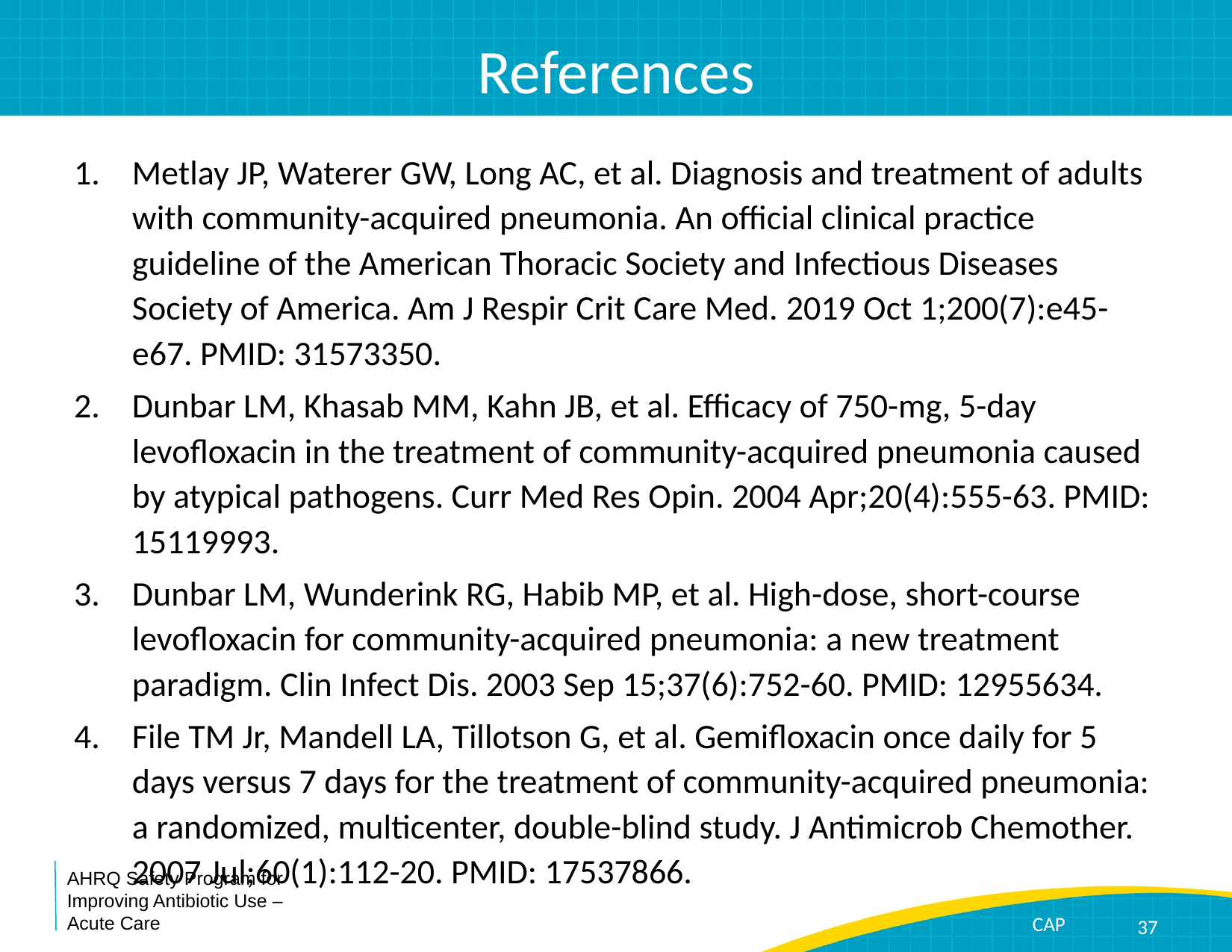

# References

Metlay JP, Waterer GW, Long AC, et al. Diagnosis and treatment of adults with community-acquired pneumonia. An official clinical practice guideline of the American Thoracic Society and Infectious Diseases Society of America. Am J Respir Crit Care Med. 2019 Oct 1;200(7):e45-e67. PMID: 31573350.
Dunbar LM, Khasab MM, Kahn JB, et al. Efficacy of 750-mg, 5-day levofloxacin in the treatment of community-acquired pneumonia caused by atypical pathogens. Curr Med Res Opin. 2004 Apr;20(4):555-63. PMID: 15119993.
Dunbar LM, Wunderink RG, Habib MP, et al. High-dose, short-course levofloxacin for community-acquired pneumonia: a new treatment paradigm. Clin Infect Dis. 2003 Sep 15;37(6):752-60. PMID: 12955634.
File TM Jr, Mandell LA, Tillotson G, et al. Gemifloxacin once daily for 5 days versus 7 days for the treatment of community-acquired pneumonia: a randomized, multicenter, double-blind study. J Antimicrob Chemother. 2007 Jul;60(1):112-20. PMID: 17537866.
37